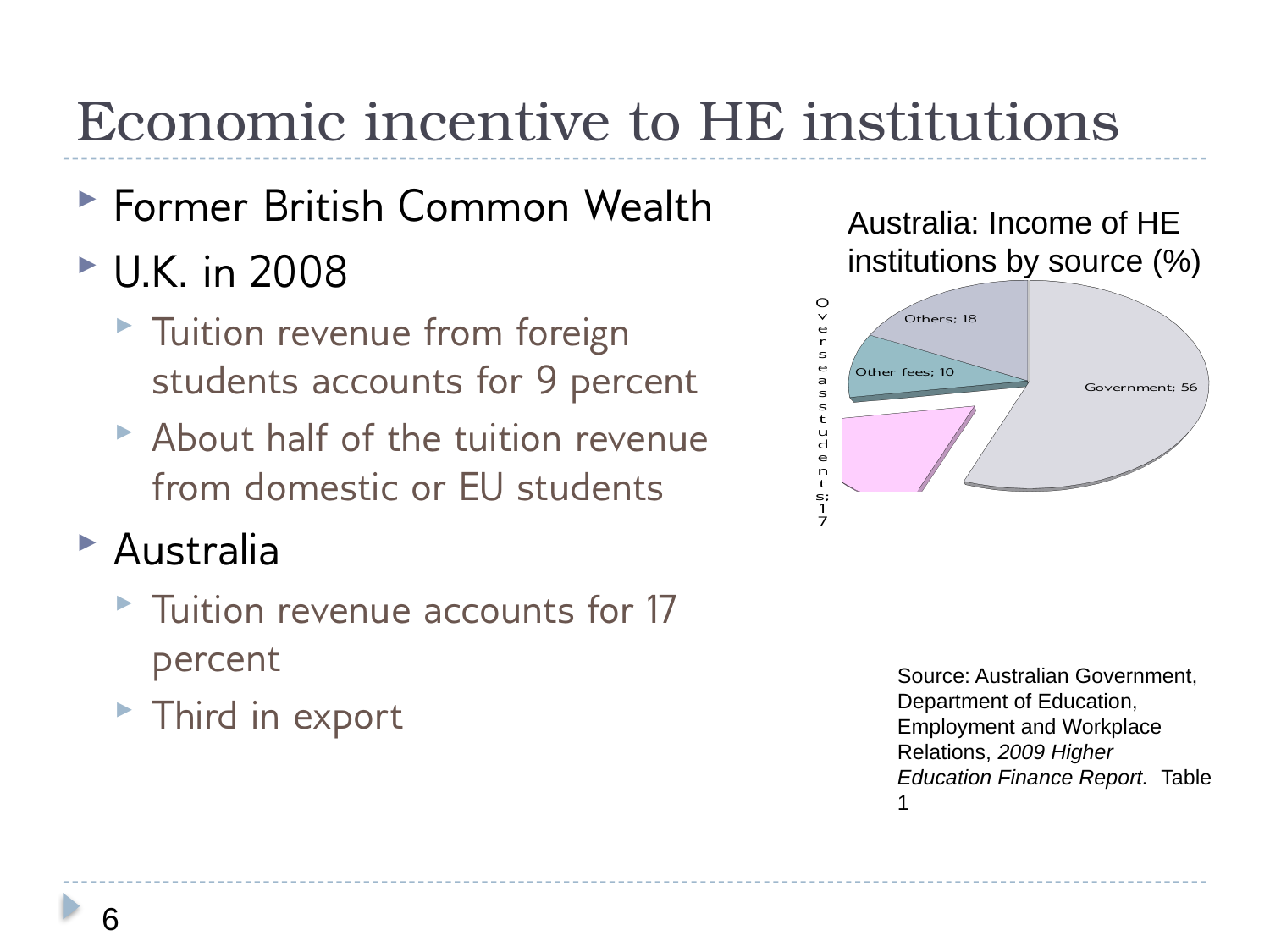

# Economic incentive to HE institutions
Former British Common Wealth
U.K. in 2008
Tuition revenue from foreign students accounts for 9 percent
About half of the tuition revenue from domestic or EU students
Australia
Tuition revenue accounts for 17 percent
Third in export

Australia: Income of HE institutions by source (%)

[unsupported chart]

Source: Australian Government, Department of Education, Employment and Workplace Relations, 2009 Higher Education Finance Report.  Table 1